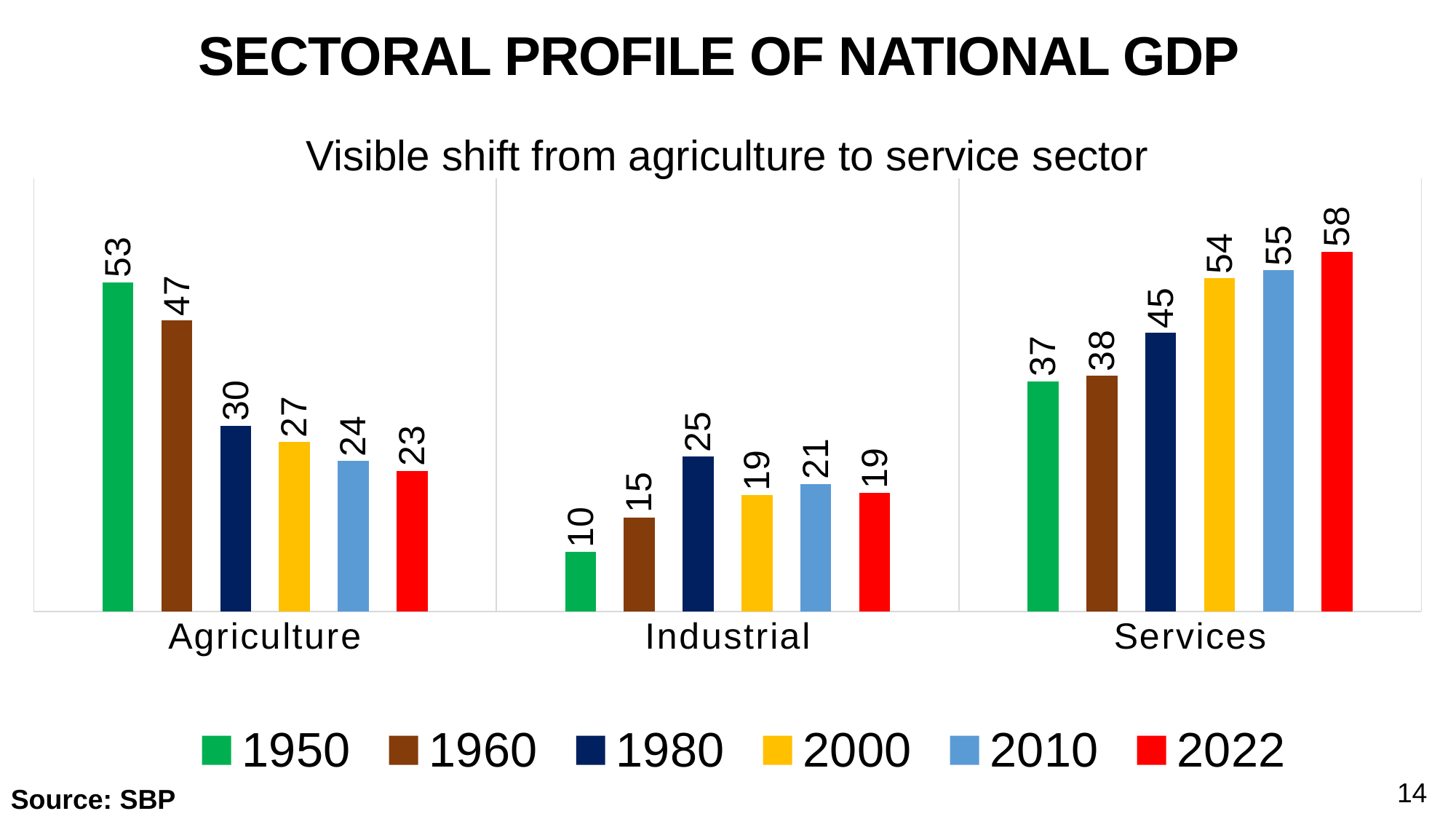

# SECTORAL PROFILE OF NATIONAL GDP
Visible shift from agriculture to service sector

### Chart

| Category | 1950 | 1960 | 1980 | 2000 | 2010 | 2022 |
|---|---|---|---|---|---|---|
| Agriculture | 53.2 | 47.0 | 30.0 | 27.4 | 24.29 | 22.7 |
| Industrial | 9.6 | 15.2 | 25.0 | 18.77 | 20.58 | 19.1 |
| Services | 37.2 | 38.1 | 45.0 | 53.83 | 55.13 | 58.1 |
14
Source: SBP